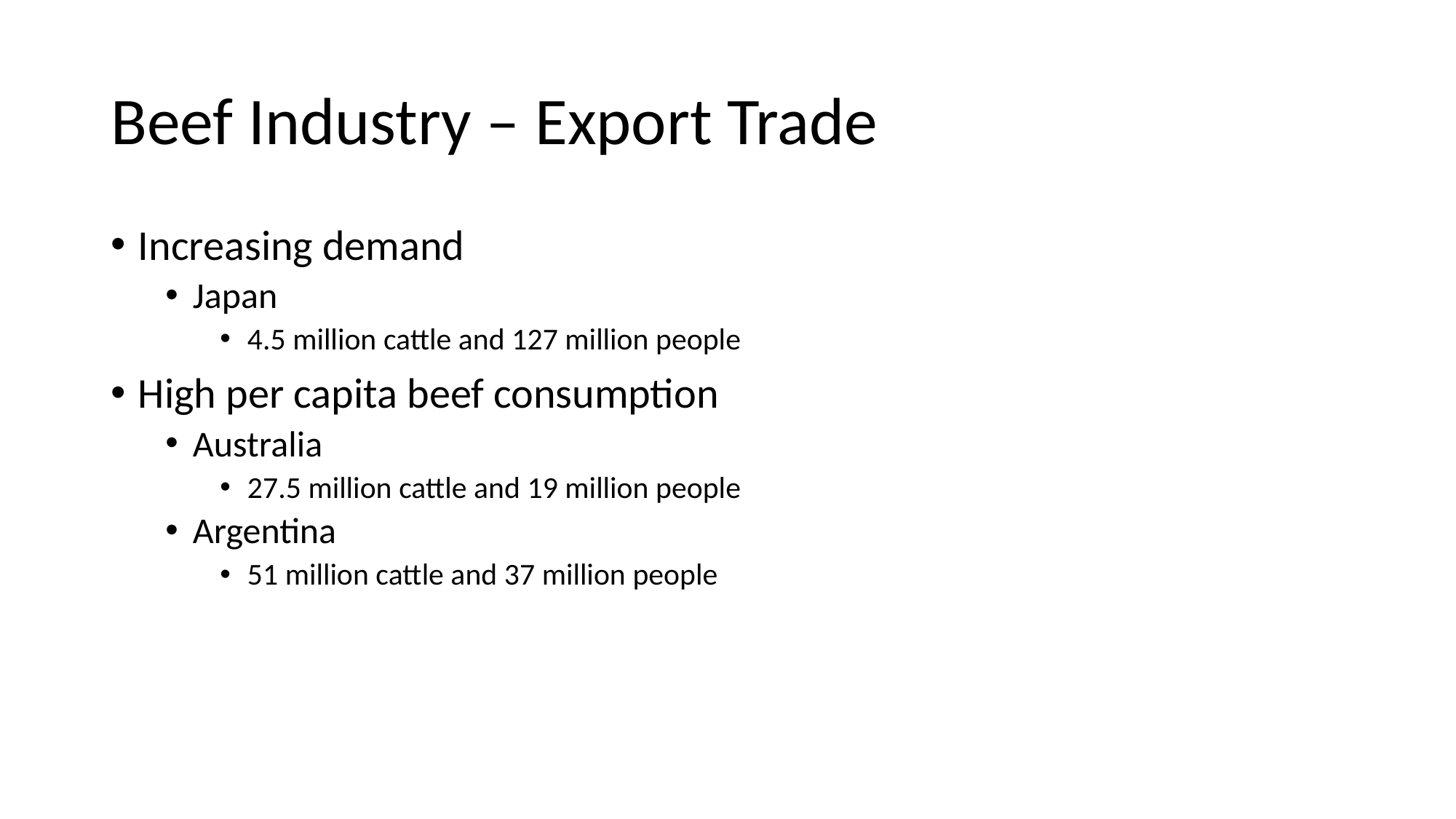

# Beef Industry – Export Trade
Increasing demand
Japan
4.5 million cattle and 127 million people
High per capita beef consumption
Australia
27.5 million cattle and 19 million people
Argentina
51 million cattle and 37 million people